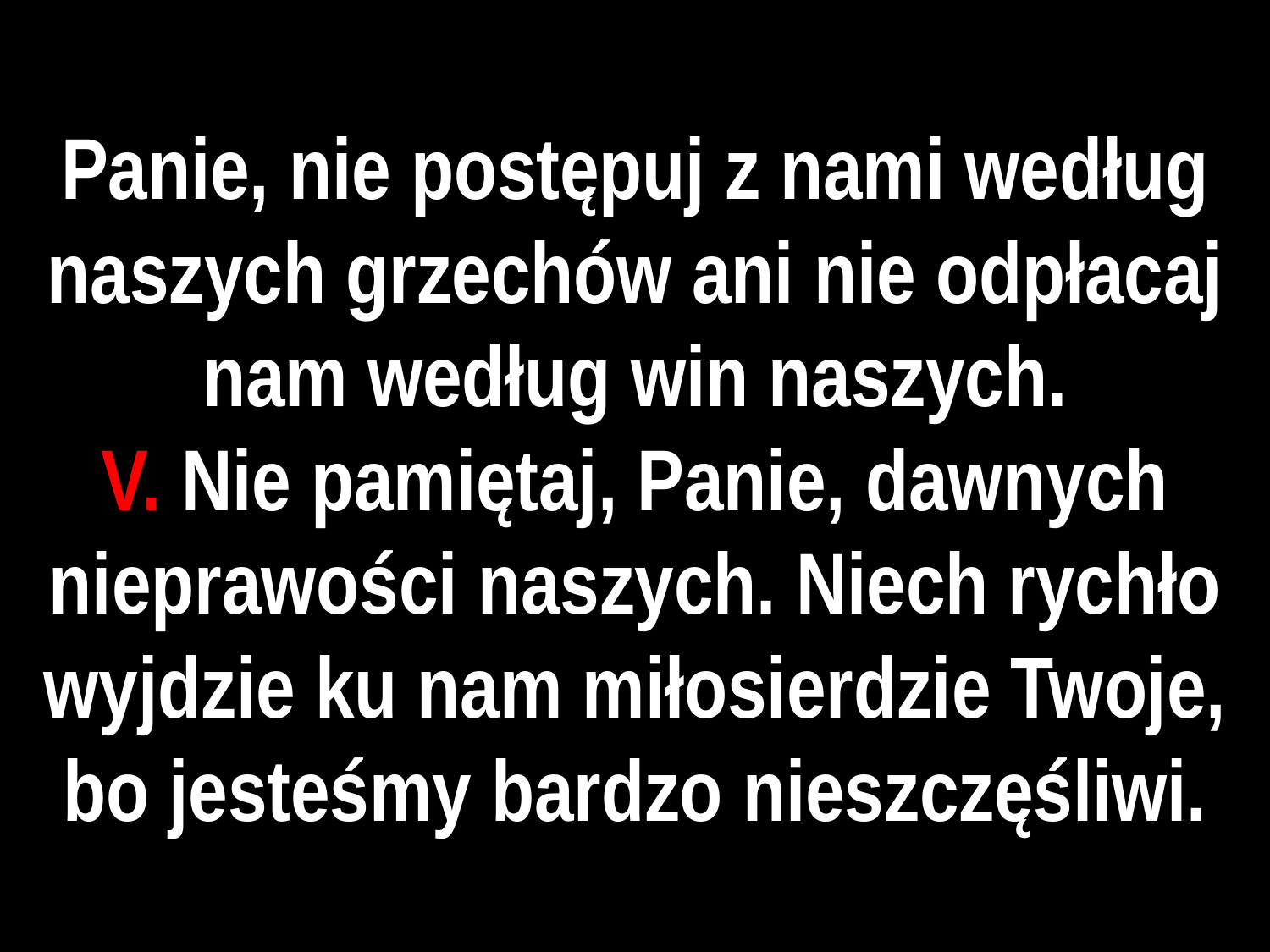

# Panie, nie postępuj z nami według naszych grzechów ani nie odpłacaj nam według win naszych.
V. Nie pamiętaj, Panie, dawnych nieprawości naszych. Niech rychło wyjdzie ku nam miłosierdzie Twoje, bo jesteśmy bardzo nieszczęśliwi.